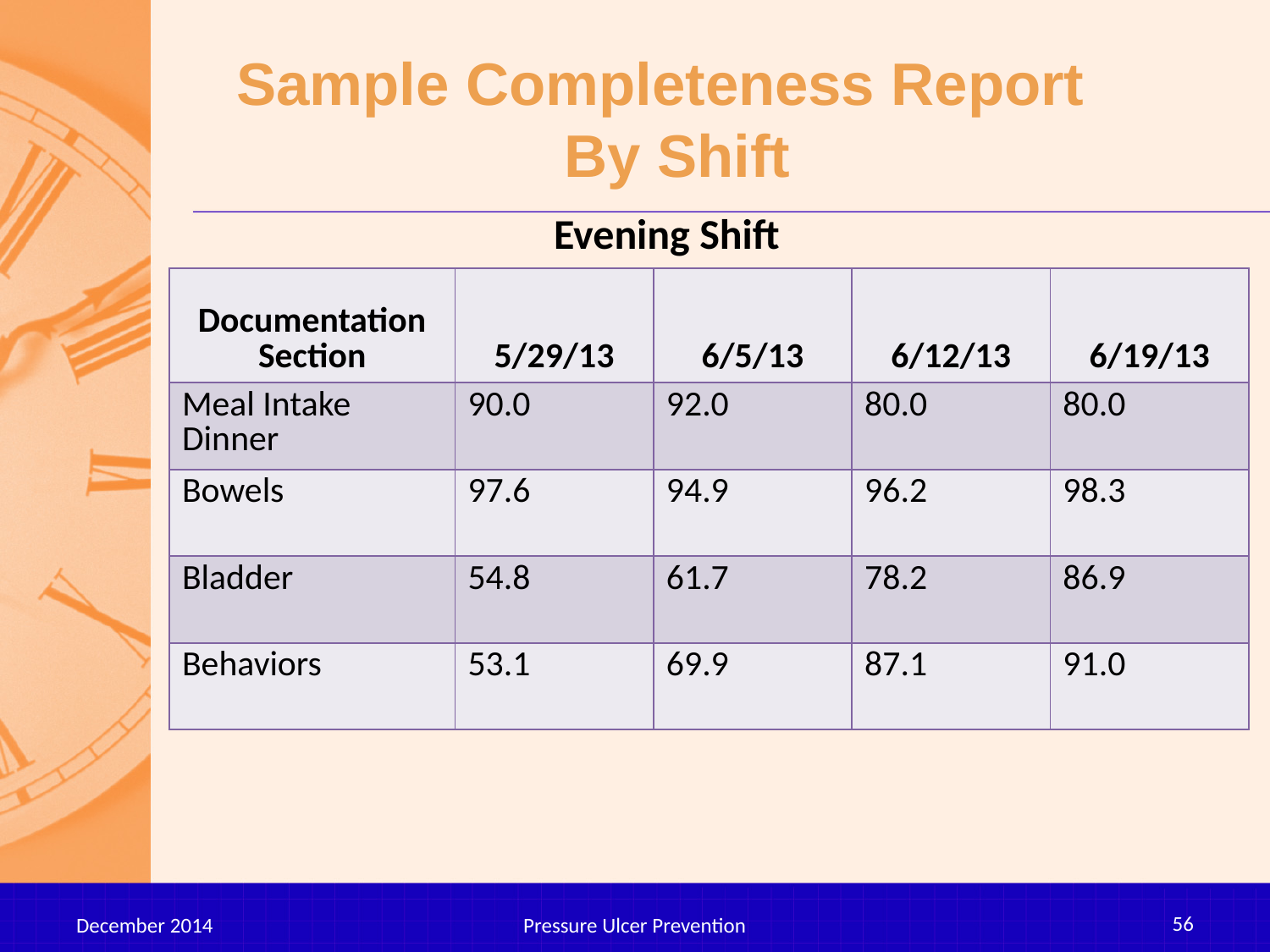

# Sample Completeness Report By Shift
Evening Shift
| Documentation Section | 5/29/13 | 6/5/13 | 6/12/13 | 6/19/13 |
| --- | --- | --- | --- | --- |
| Meal Intake Dinner | 90.0 | 92.0 | 80.0 | 80.0 |
| Bowels | 97.6 | 94.9 | 96.2 | 98.3 |
| Bladder | 54.8 | 61.7 | 78.2 | 86.9 |
| Behaviors | 53.1 | 69.9 | 87.1 | 91.0 |
56
December 2014
Pressure Ulcer Prevention